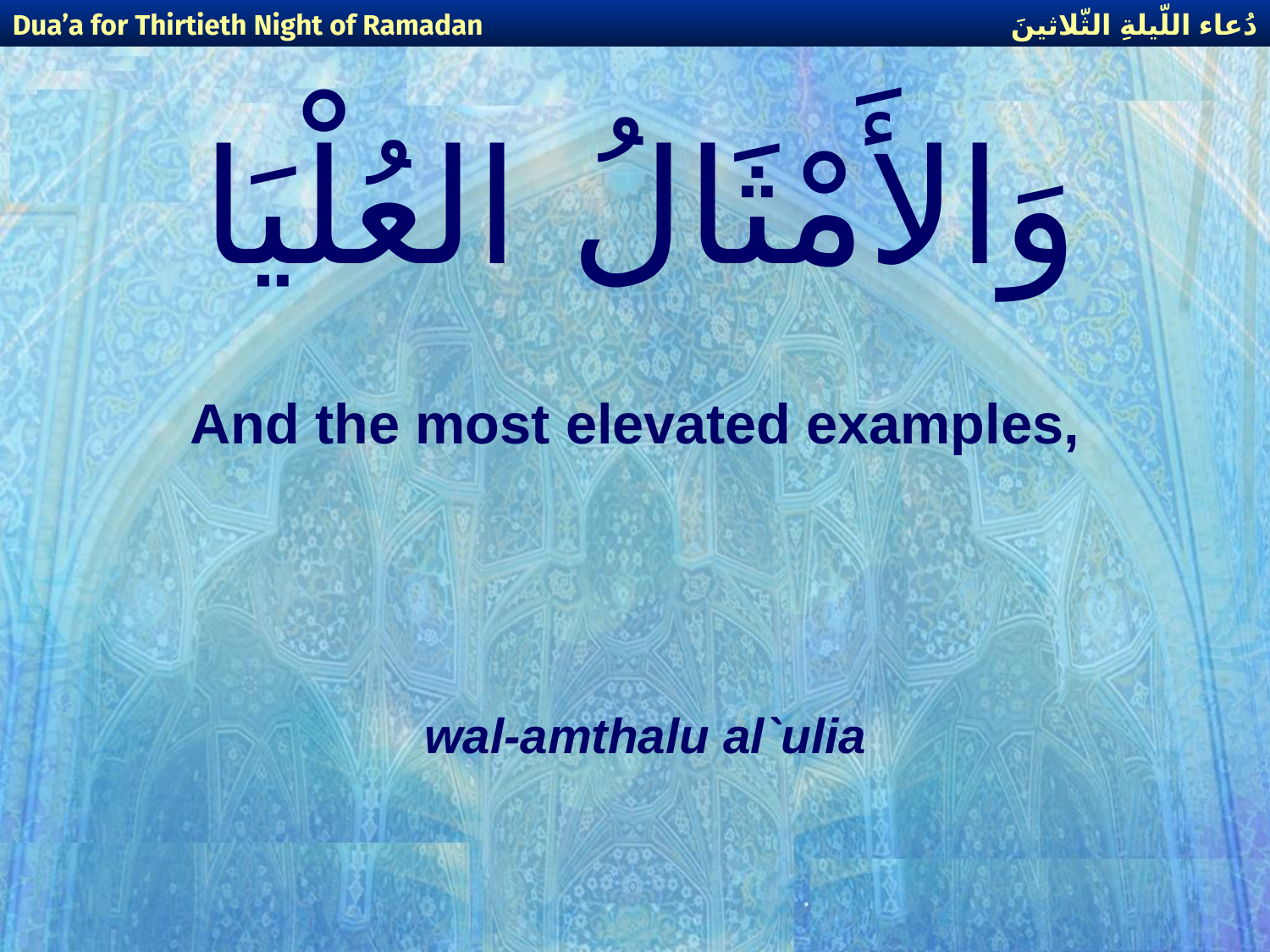

دُعاء اللّيلةِ الثّلاثينَ
Dua’a for Thirtieth Night of Ramadan
# وَالأَمْثَالُ العُلْيَا
And the most elevated examples,
wal-amthalu al`ulia